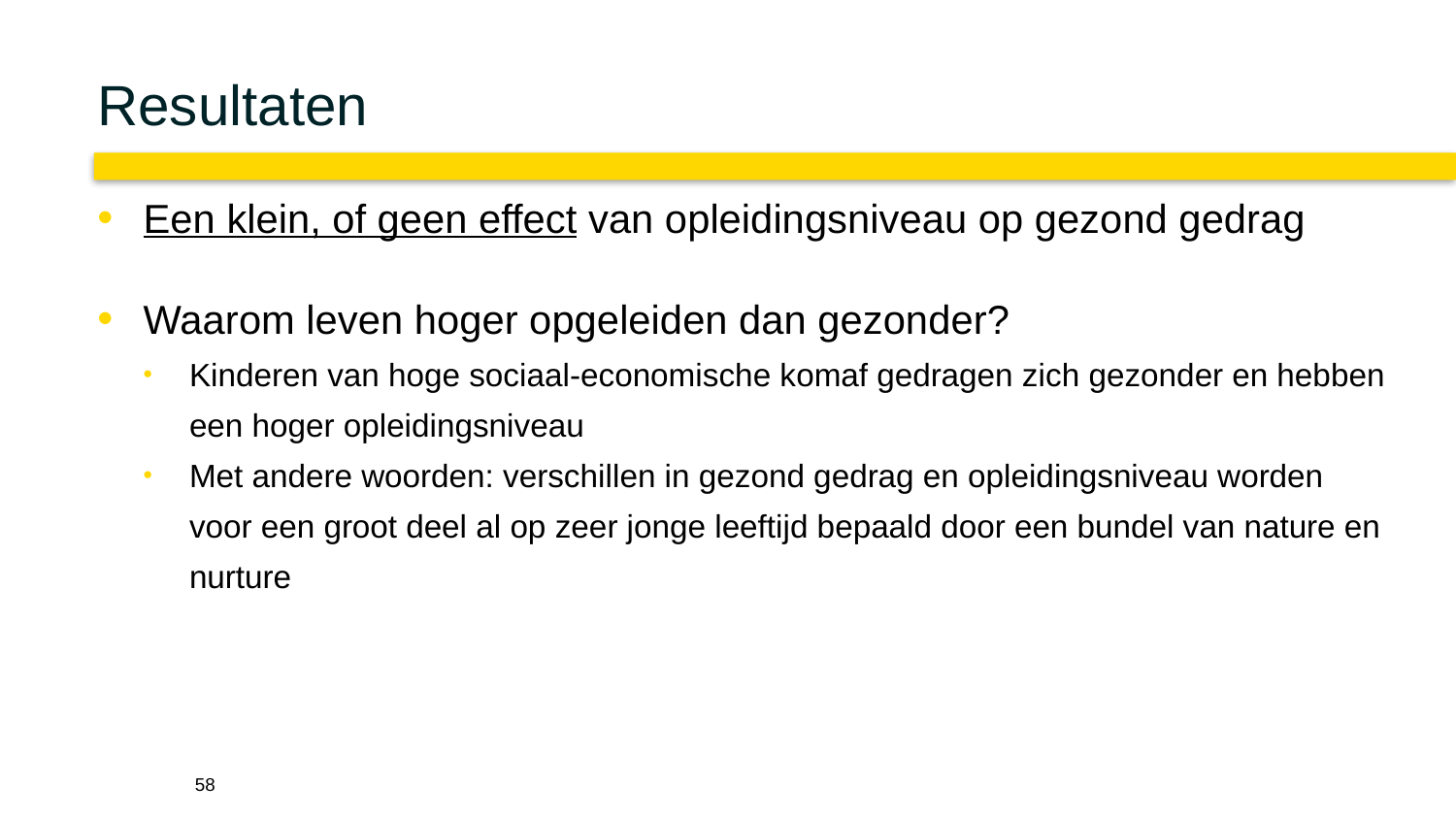

# Resultaten
Een klein, of geen effect van opleidingsniveau op gezond gedrag

Waarom leven hoger opgeleiden dan gezonder?
Kinderen van hoge sociaal-economische komaf gedragen zich gezonder en hebben een hoger opleidingsniveau
Met andere woorden: verschillen in gezond gedrag en opleidingsniveau worden voor een groot deel al op zeer jonge leeftijd bepaald door een bundel van nature en nurture

58